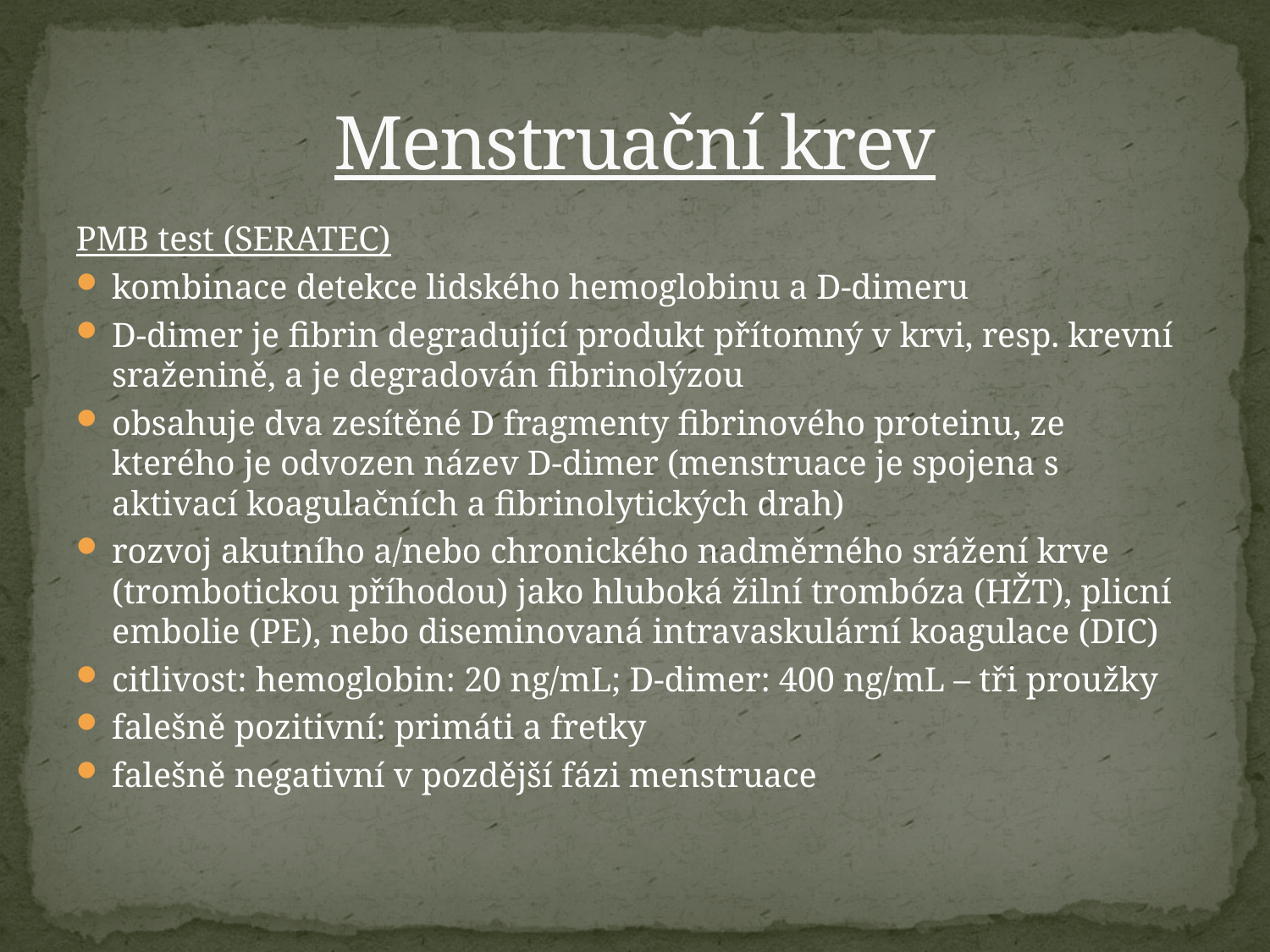

# Menstruační krev
PMB test (SERATEC)
kombinace detekce lidského hemoglobinu a D-dimeru
D-dimer je fibrin degradující produkt přítomný v krvi, resp. krevní sraženině, a je degradován fibrinolýzou
obsahuje dva zesítěné D fragmenty fibrinového proteinu, ze kterého je odvozen název D-dimer (menstruace je spojena s aktivací koagulačních a fibrinolytických drah)
rozvoj akutního a/nebo chronického nadměrného srážení krve (trombotickou příhodou) jako hluboká žilní trombóza (HŽT), plicní embolie (PE), nebo diseminovaná intravaskulární koagulace (DIC)
citlivost: hemoglobin: 20 ng/mL; D-dimer: 400 ng/mL – tři proužky
falešně pozitivní: primáti a fretky
falešně negativní v pozdější fázi menstruace